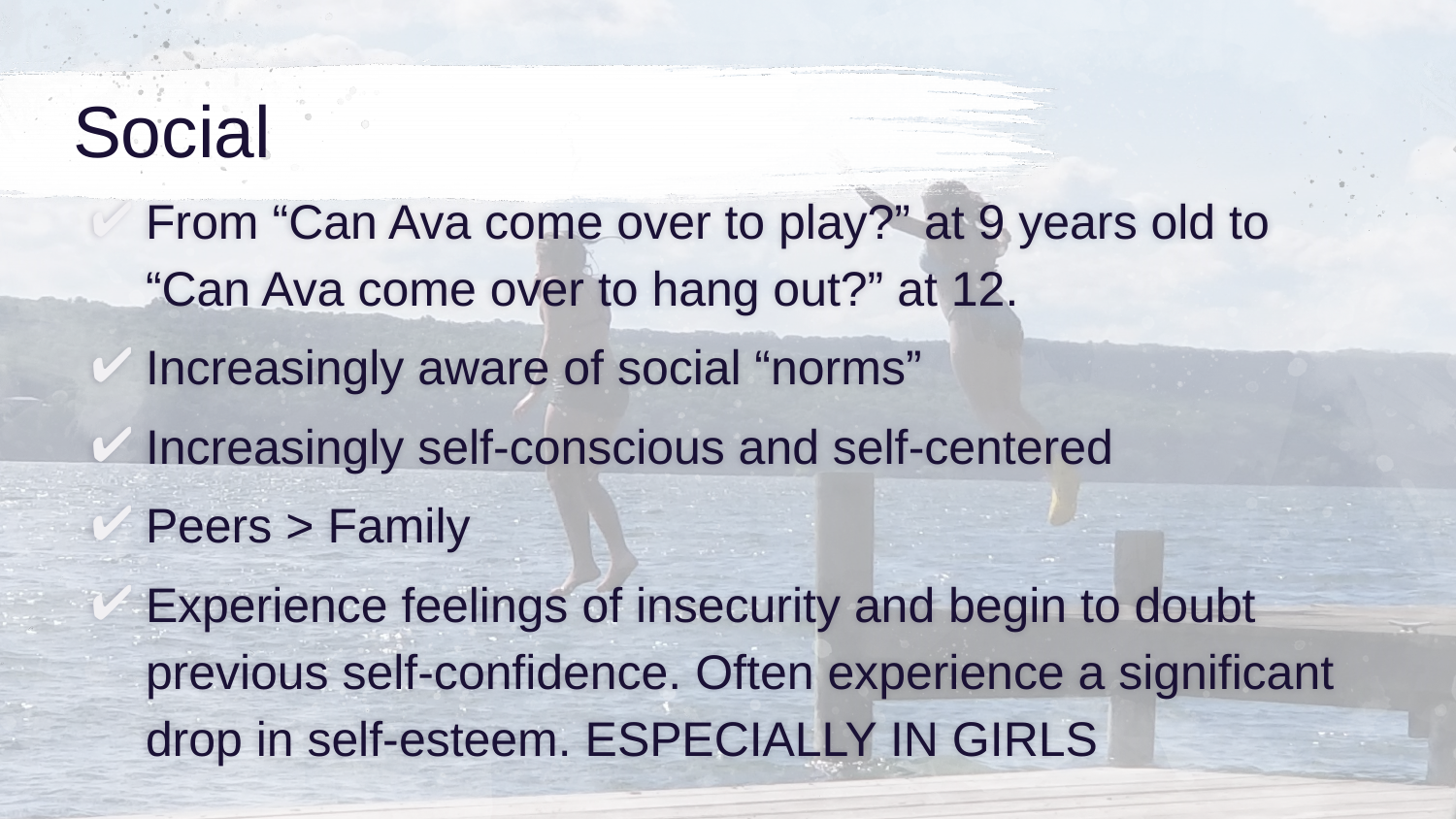

# Social
From “Can Ava come over to play?” at 9 years old to “Can Ava come over to hang out?” at 12.
Increasingly aware of social “norms”
Increasingly self-conscious and self-centered
Peers > Family
Experience feelings of insecurity and begin to doubt previous self-confidence. Often experience a significant drop in self-esteem. ESPECIALLY IN GIRLS